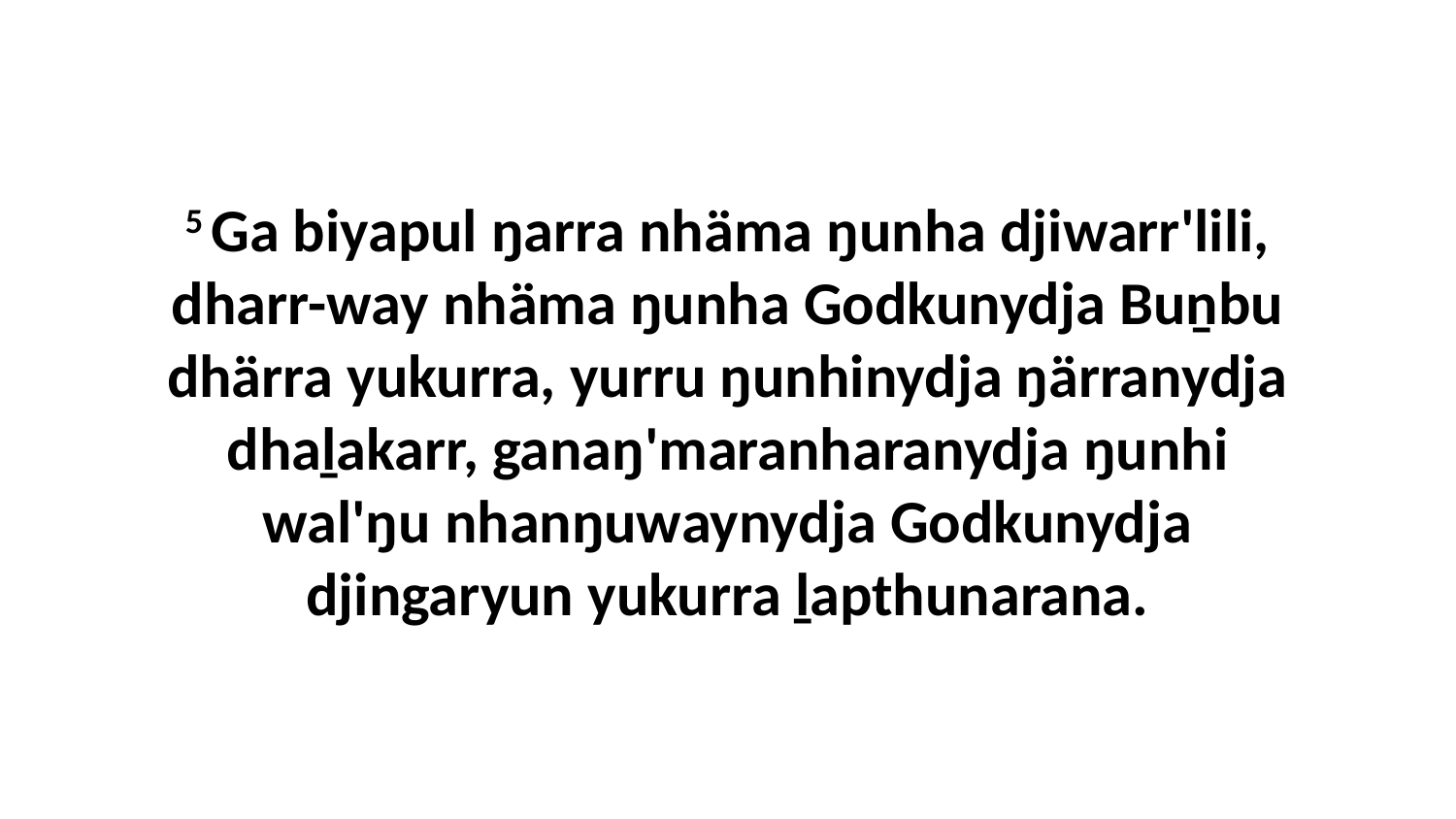

5 Ga biyapul ŋarra nhäma ŋunha djiwarr'lili, dharr-way nhäma ŋunha Godkunydja Buṉbu dhärra yukurra, yurru ŋunhinydja ŋärranydja dhaḻakarr, ganaŋ'maranharanydja ŋunhi wal'ŋu nhanŋuwaynydja Godkunydja djingaryun yukurra ḻapthunarana.